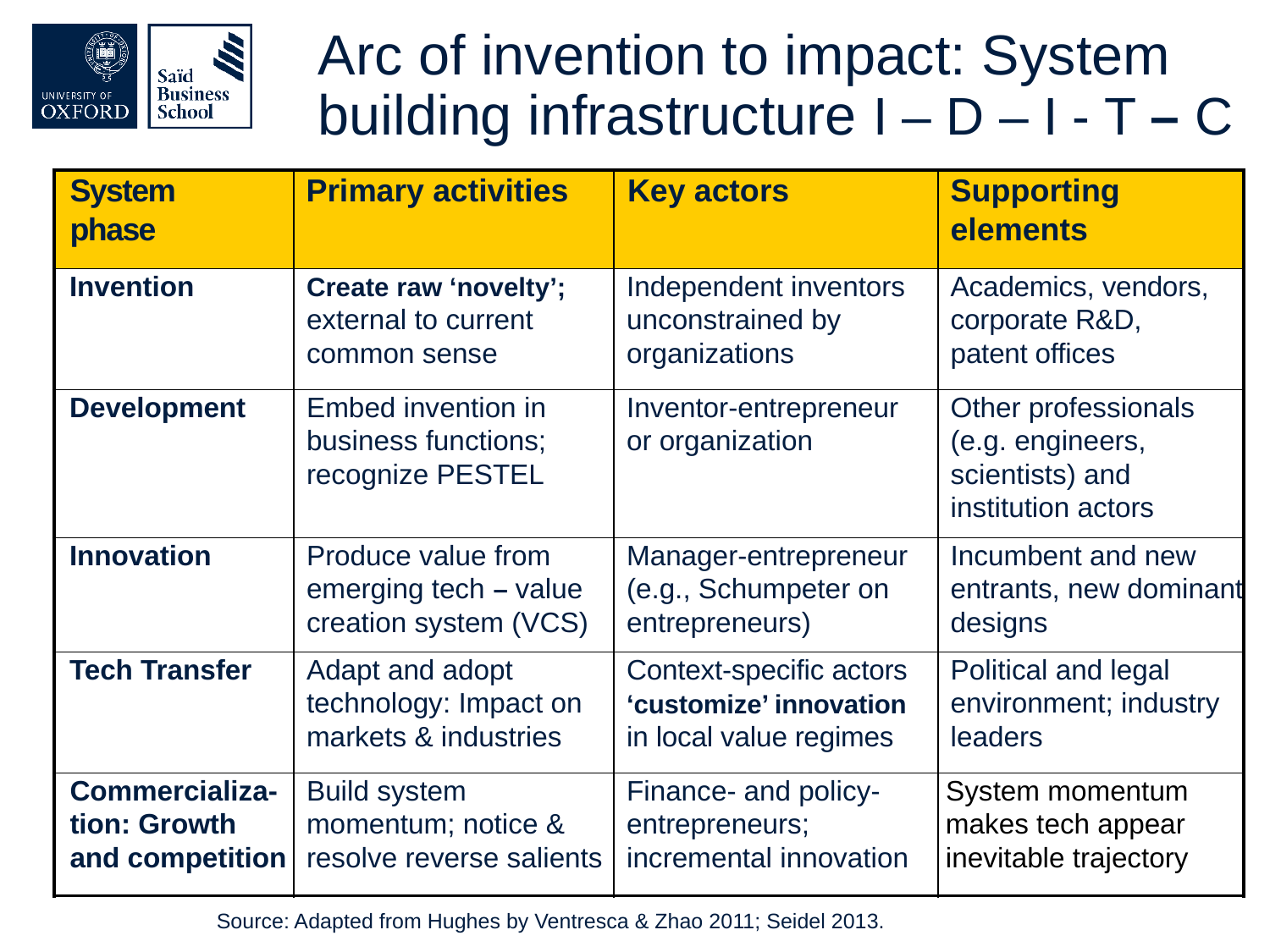

| Arc of invention to impact: System building infrastructure I – D – I - T – C |  |  |
| --- | --- | --- |
| System phase | Primary activities | Key actors | Supporting elements |
| --- | --- | --- | --- |
| Invention | Create raw ‘novelty’; external to current common sense | Independent inventors unconstrained by organizations | Academics, vendors, corporate R&D, patent offices |
| Development | Embed invention in business functions; recognize PESTEL | Inventor-entrepreneur or organization | Other professionals (e.g. engineers, scientists) and institution actors |
| Innovation | Produce value from emerging tech – value creation system (VCS) | Manager-entrepreneur (e.g., Schumpeter on entrepreneurs) | Incumbent and new entrants, new dominant designs |
| Tech Transfer | Adapt and adopt technology: Impact on markets & industries | Context-specific actors ‘customize’ innovation in local value regimes | Political and legal environment; industry leaders |
| Commercializa-tion: Growth and competition | Build system momentum; notice & resolve reverse salients | Finance- and policy- entrepreneurs; incremental innovation | System momentum makes tech appear inevitable trajectory |
Source: Adapted from Hughes by Ventresca & Zhao 2011; Seidel 2013.